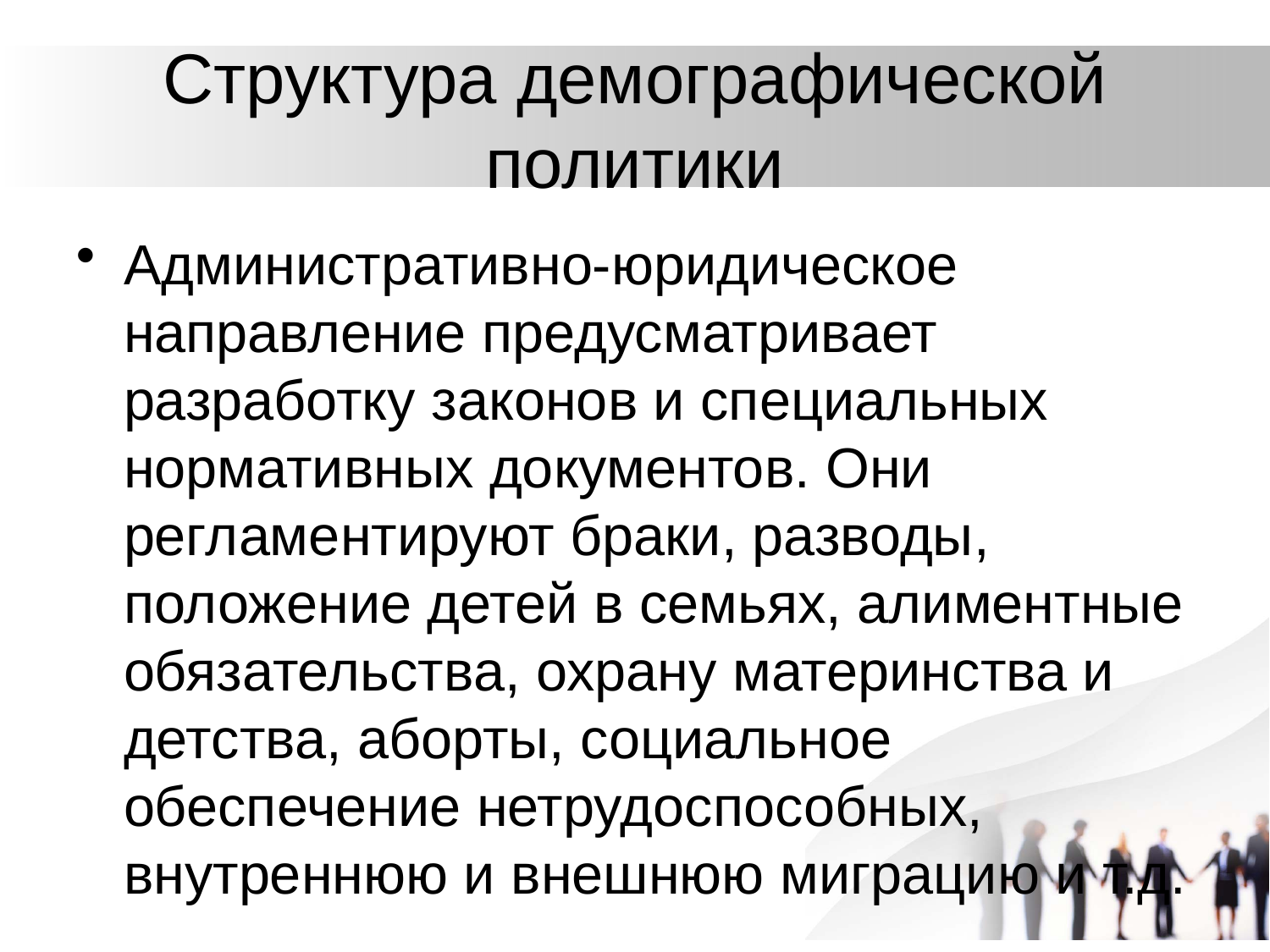

# Структура демографической политики
Административно-юридическое направление предусматривает разработку законов и специальных нормативных документов. Они регламентируют браки, разводы, положение детей в семьях, алиментные обязательства, охрану материнства и детства, аборты, социальное обеспечение нетрудоспособных, внутреннюю и внешнюю миграцию и т.д.